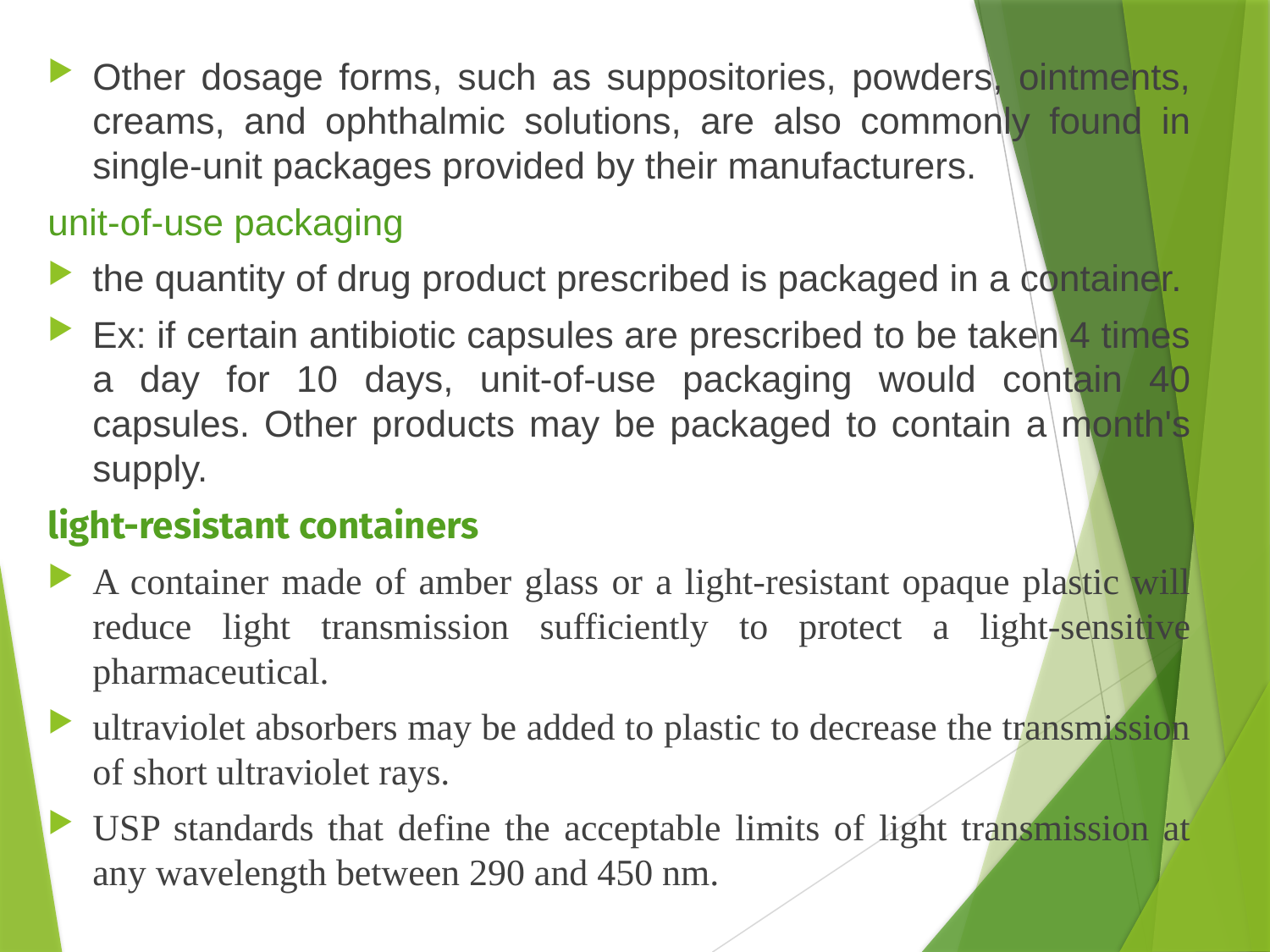

Other dosage forms, such as suppositories, powders, ointments, creams, and ophthalmic solutions, are also commonly found in single-unit packages provided by their manufacturers.
unit-of-use packaging
the quantity of drug product prescribed is packaged in a container.
Ex: if certain antibiotic capsules are prescribed to be taken 4 times a day for 10 days, unit-of-use packaging would contain 40 capsules. Other products may be packaged to contain a month's supply.
light-resistant containers
A container made of amber glass or a light-resistant opaque plastic will reduce light transmission sufficiently to protect a light-sensitive pharmaceutical.
ultraviolet absorbers may be added to plastic to decrease the transmission of short ultraviolet rays.
USP standards that define the acceptable limits of light transmission at any wavelength between 290 and 450 nm.